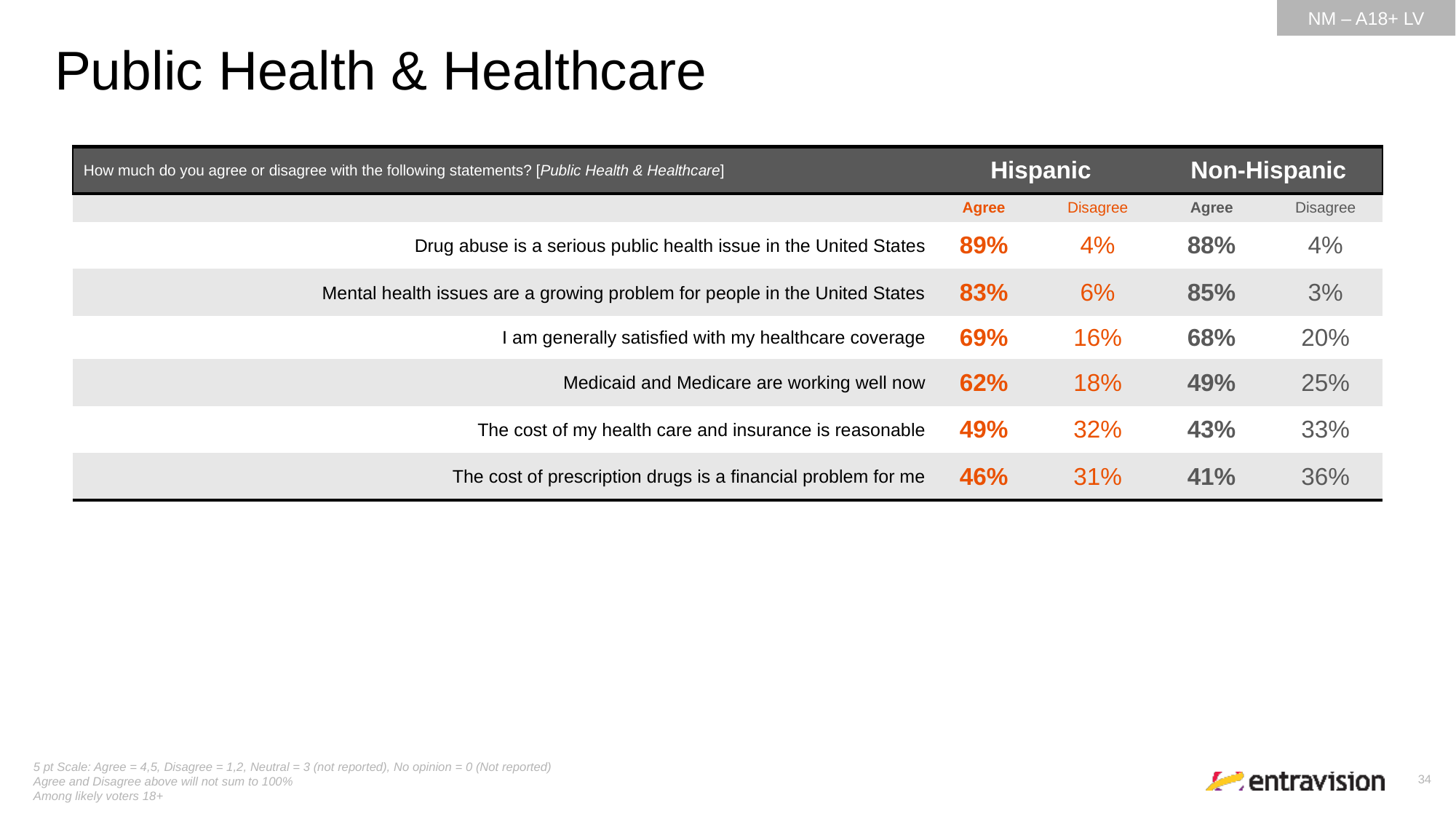

Public Health & Healthcare
| How much do you agree or disagree with the following statements? [Public Health & Healthcare] | Hispanic | Non-Hispanic | Non-Hispanic | Non-Hispanic |
| --- | --- | --- | --- | --- |
|  | Agree | Disagree | Agree | Disagree |
| Drug abuse is a serious public health issue in the United States | 89% | 4% | 88% | 4% |
| Mental health issues are a growing problem for people in the United States | 83% | 6% | 85% | 3% |
| I am generally satisfied with my healthcare coverage | 69% | 16% | 68% | 20% |
| Medicaid and Medicare are working well now | 62% | 18% | 49% | 25% |
| The cost of my health care and insurance is reasonable | 49% | 32% | 43% | 33% |
| The cost of prescription drugs is a financial problem for me | 46% | 31% | 41% | 36% |